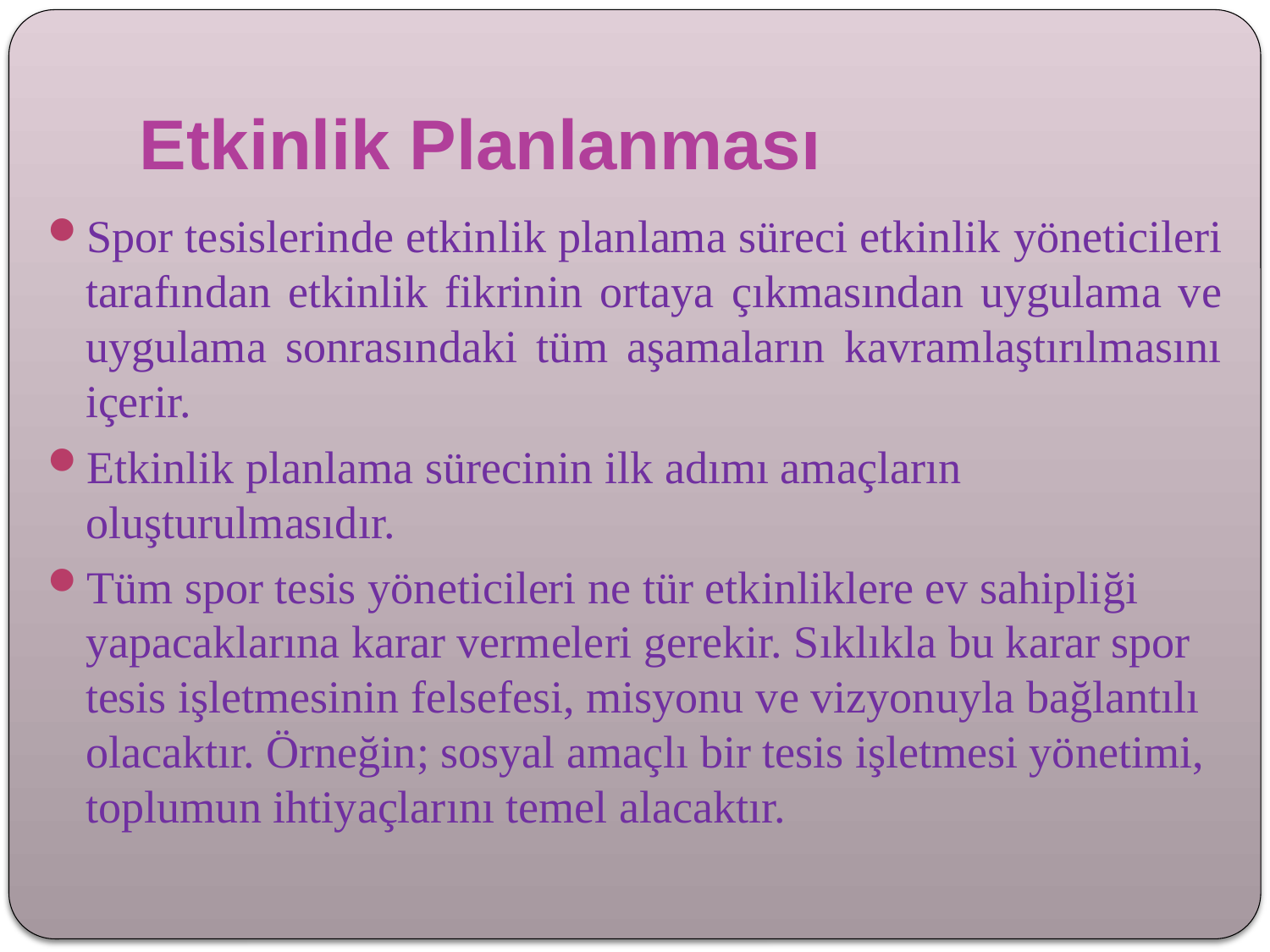

# Etkinlik Planlanması
Spor tesislerinde etkinlik planlama süreci etkinlik yöneticileri tarafından etkinlik fikrinin ortaya çıkmasından uygulama ve uygulama sonrasındaki tüm aşamaların kavramlaştırılmasını içerir.
Etkinlik planlama sürecinin ilk adımı amaçların oluşturulmasıdır.
Tüm spor tesis yöneticileri ne tür etkinliklere ev sahipliği yapacaklarına karar vermeleri gerekir. Sıklıkla bu karar spor tesis işletmesinin felsefesi, misyonu ve vizyonuyla bağlantılı olacaktır. Örneğin; sosyal amaçlı bir tesis işletmesi yönetimi, toplumun ihtiyaçlarını temel alacaktır.